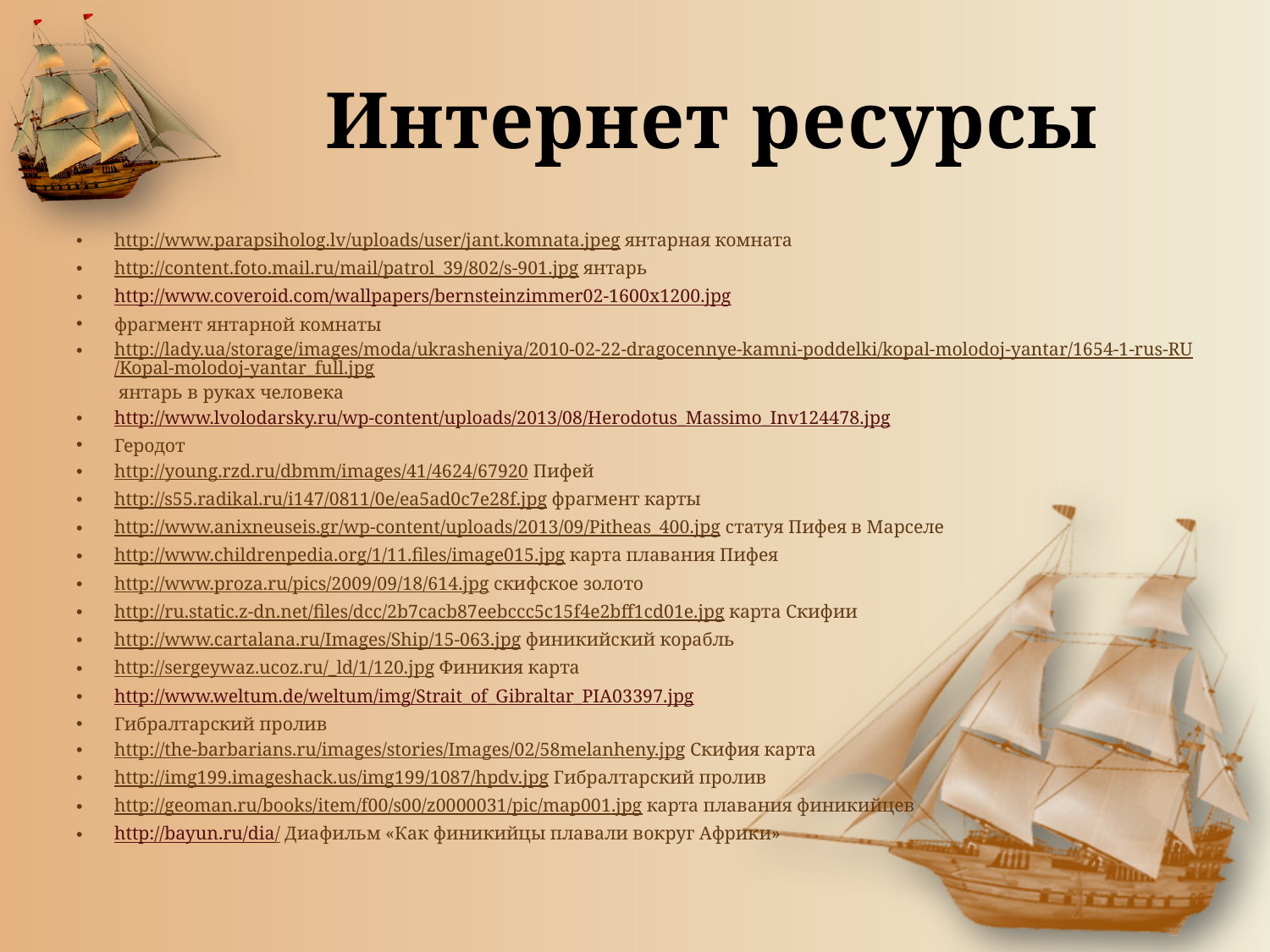

# Интернет ресурсы
http://www.parapsiholog.lv/uploads/user/jant.komnata.jpeg янтарная комната
http://content.foto.mail.ru/mail/patrol_39/802/s-901.jpg янтарь
http://www.coveroid.com/wallpapers/bernsteinzimmer02-1600x1200.jpg
фрагмент янтарной комнаты
http://lady.ua/storage/images/moda/ukrasheniya/2010-02-22-dragocennye-kamni-poddelki/kopal-molodoj-yantar/1654-1-rus-RU/Kopal-molodoj-yantar_full.jpg янтарь в руках человека
http://www.lvolodarsky.ru/wp-content/uploads/2013/08/Herodotus_Massimo_Inv124478.jpg
Геродот
http://young.rzd.ru/dbmm/images/41/4624/67920 Пифей
http://s55.radikal.ru/i147/0811/0e/ea5ad0c7e28f.jpg фрагмент карты
http://www.anixneuseis.gr/wp-content/uploads/2013/09/Pitheas_400.jpg статуя Пифея в Марселе
http://www.childrenpedia.org/1/11.files/image015.jpg карта плавания Пифея
http://www.proza.ru/pics/2009/09/18/614.jpg скифское золото
http://ru.static.z-dn.net/files/dcc/2b7cacb87eebccc5c15f4e2bff1cd01e.jpg карта Скифии
http://www.cartalana.ru/Images/Ship/15-063.jpg финикийский корабль
http://sergeywaz.ucoz.ru/_ld/1/120.jpg Финикия карта
http://www.weltum.de/weltum/img/Strait_of_Gibraltar_PIA03397.jpg
Гибралтарский пролив
http://the-barbarians.ru/images/stories/Images/02/58melanheny.jpg Скифия карта
http://img199.imageshack.us/img199/1087/hpdv.jpg Гибралтарский пролив
http://geoman.ru/books/item/f00/s00/z0000031/pic/map001.jpg карта плавания финикийцев
http://bayun.ru/dia/ Диафильм «Как финикийцы плавали вокруг Африки»